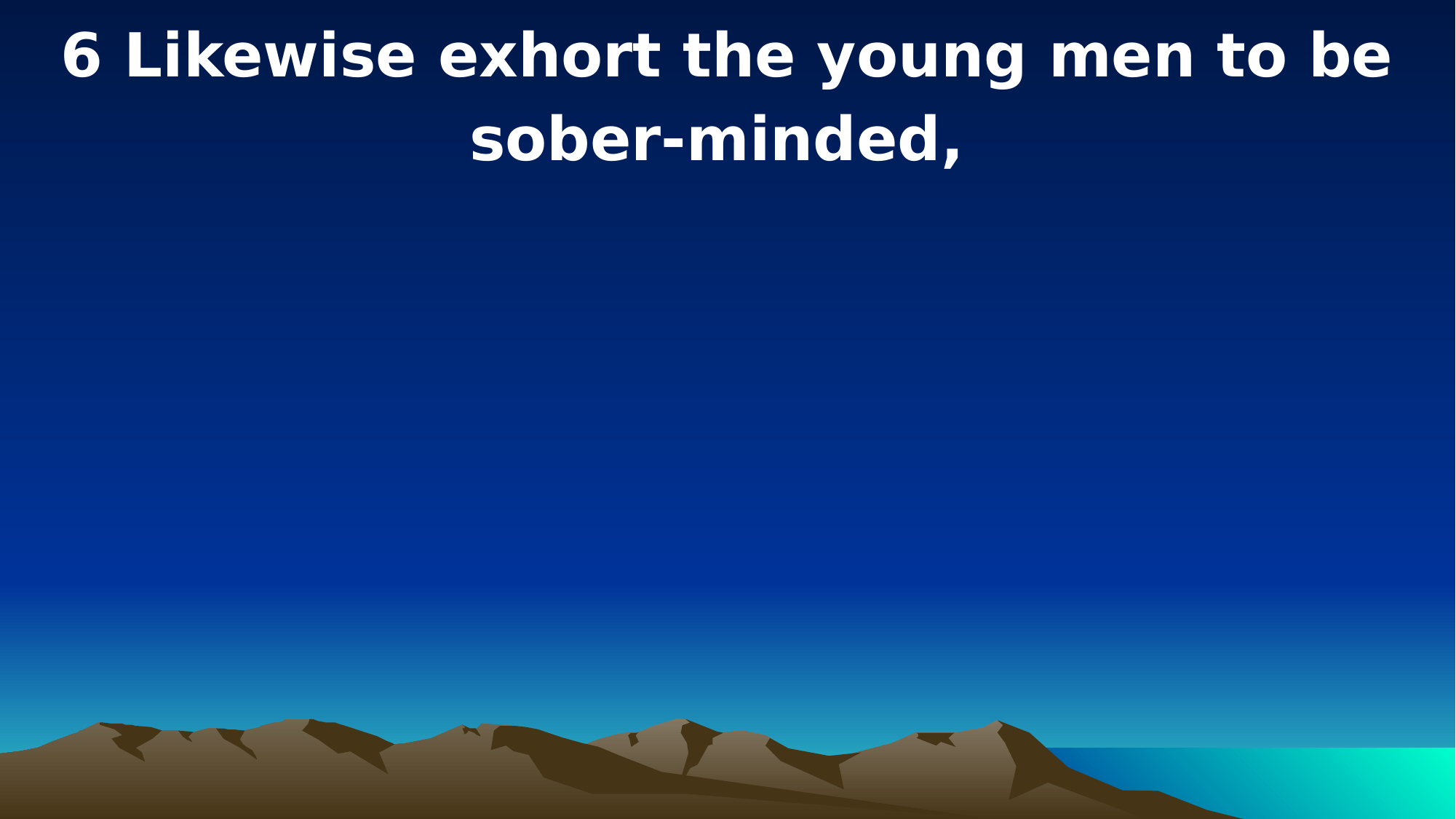

6 Likewise exhort the young men to be sober-minded,